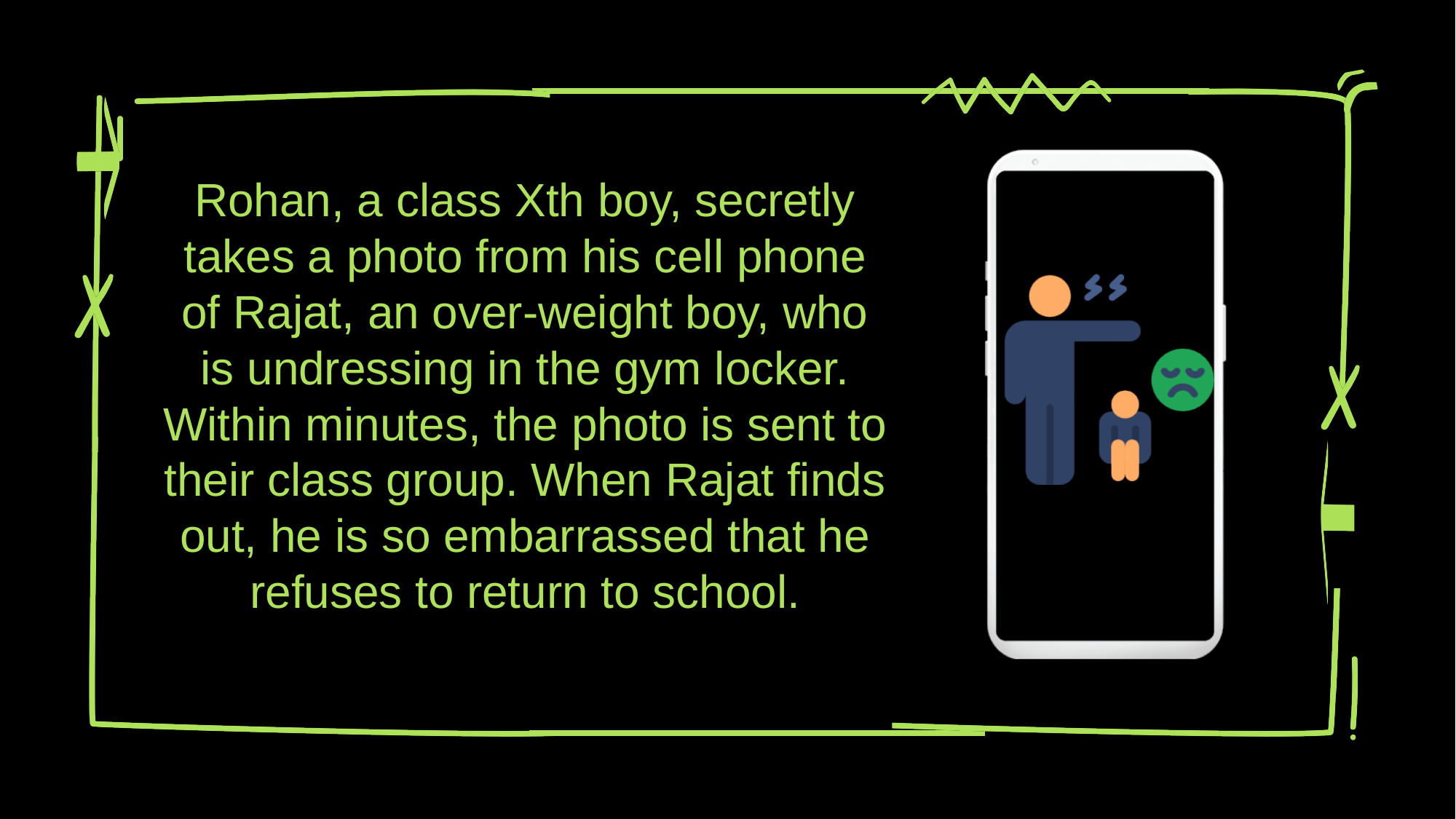

Rohan, a class Xth boy, secretly takes a photo from his cell phone of Rajat, an over-weight boy, who is undressing in the gym locker. Within minutes, the photo is sent to their class group. When Rajat finds out, he is so embarrassed that he refuses to return to school.